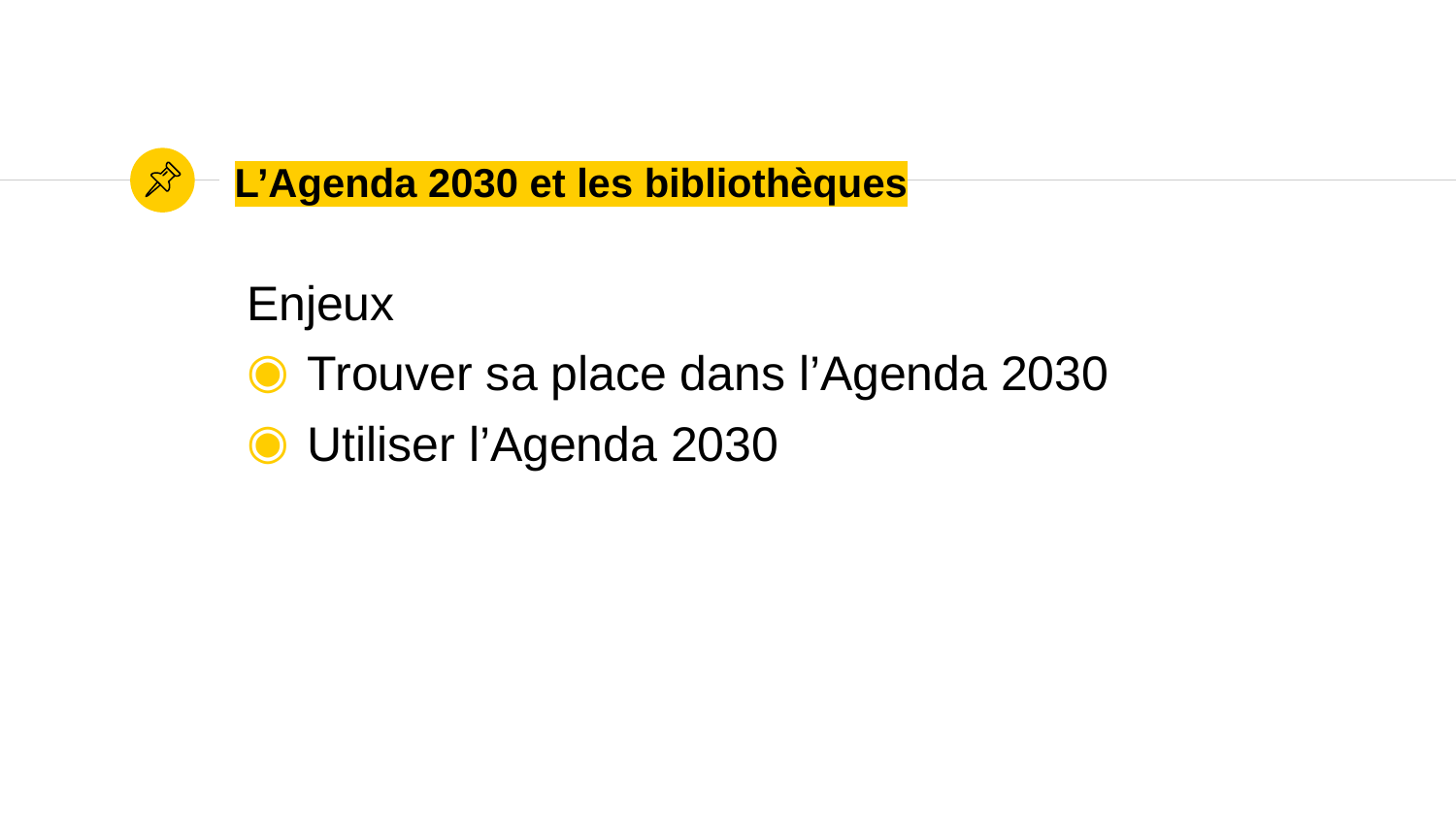

# L’Agenda 2030 et les bibliothèques

Enjeux
Trouver sa place dans l’Agenda 2030
Utiliser l’Agenda 2030